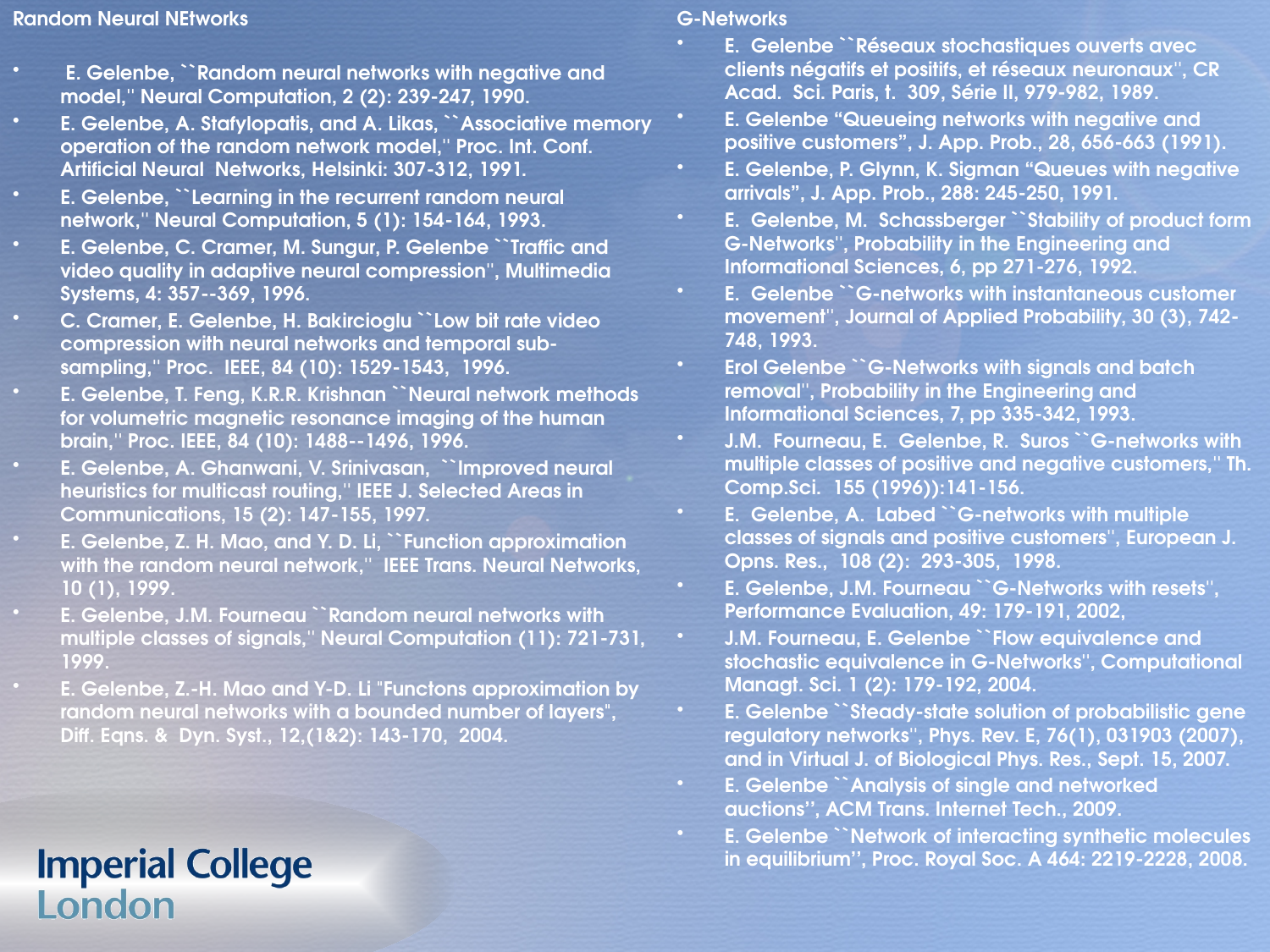

Random Neural NEtworks

 E. Gelenbe, ``Random neural networks with negative and model,'' Neural Computation, 2 (2): 239-247, 1990.
E. Gelenbe, A. Stafylopatis, and A. Likas, ``Associative memory operation of the random network model,'' Proc. Int. Conf. Artificial Neural  Networks, Helsinki: 307-312, 1991.
E. Gelenbe, ``Learning in the recurrent random neural network,'' Neural Computation, 5 (1): 154-164, 1993.
E. Gelenbe, C. Cramer, M. Sungur, P. Gelenbe ``Traffic and video quality in adaptive neural compression'', Multimedia Systems, 4: 357--369, 1996.
C. Cramer, E. Gelenbe, H. Bakircioglu ``Low bit rate video compression with neural networks and temporal sub-sampling,'' Proc.  IEEE, 84 (10): 1529-1543,  1996.
E. Gelenbe, T. Feng, K.R.R. Krishnan ``Neural network methods for volumetric magnetic resonance imaging of the human brain,'' Proc. IEEE, 84 (10): 1488--1496, 1996.
E. Gelenbe, A. Ghanwani, V. Srinivasan,  ``Improved neural heuristics for multicast routing,'' IEEE J. Selected Areas in Communications, 15 (2): 147-155, 1997.
E. Gelenbe, Z. H. Mao, and Y. D. Li, ``Function approximation with the random neural network,''  IEEE Trans. Neural Networks, 10 (1), 1999.
E. Gelenbe, J.M. Fourneau ``Random neural networks with multiple classes of signals,'' Neural Computation (11): 721-731, 1999.
E. Gelenbe, Z.-H. Mao and Y-D. Li "Functons approximation by random neural networks with a bounded number of layers", Diff. Eqns. &  Dyn. Syst., 12,(1&2): 143-170,  2004.

G-Networks
E.  Gelenbe ``Réseaux stochastiques ouverts avec clients négatifs et positifs, et réseaux neuronaux'', CR Acad.  Sci. Paris, t.  309, Série II, 979-982, 1989.
E. Gelenbe “Queueing networks with negative and positive customers”, J. App. Prob., 28, 656-663 (1991).
E. Gelenbe, P. Glynn, K. Sigman “Queues with negative arrivals”, J. App. Prob., 288: 245-250, 1991.
E.  Gelenbe, M.  Schassberger ``Stability of product form G-Networks'', Probability in the Engineering and Informational Sciences, 6, pp 271-276, 1992.
E.  Gelenbe ``G-networks with instantaneous customer movement'', Journal of Applied Probability, 30 (3), 742-748, 1993.
Erol Gelenbe ``G-Networks with signals and batch removal'', Probability in the Engineering and Informational Sciences, 7, pp 335-342, 1993.
J.M.  Fourneau, E.  Gelenbe, R.  Suros ``G-networks with multiple classes of positive and negative customers,'' Th. Comp.Sci.  155 (1996)):141-156.
E.  Gelenbe, A.  Labed ``G-networks with multiple classes of signals and positive customers'', European J. Opns. Res.,  108 (2):  293-305,  1998.
E. Gelenbe, J.M. Fourneau ``G-Networks with resets'', Performance Evaluation, 49: 179-191, 2002,
J.M. Fourneau, E. Gelenbe ``Flow equivalence and stochastic equivalence in G-Networks'', Computational Managt. Sci. 1 (2): 179-192, 2004.
E. Gelenbe ``Steady-state solution of probabilistic gene regulatory networks'', Phys. Rev. E, 76(1), 031903 (2007), and in Virtual J. of Biological Phys. Res., Sept. 15, 2007.
E. Gelenbe ``Analysis of single and networked auctions’’, ACM Trans. Internet Tech., 2009.
E. Gelenbe ``Network of interacting synthetic molecules in equilibrium’’, Proc. Royal Soc. A 464: 2219-2228, 2008.